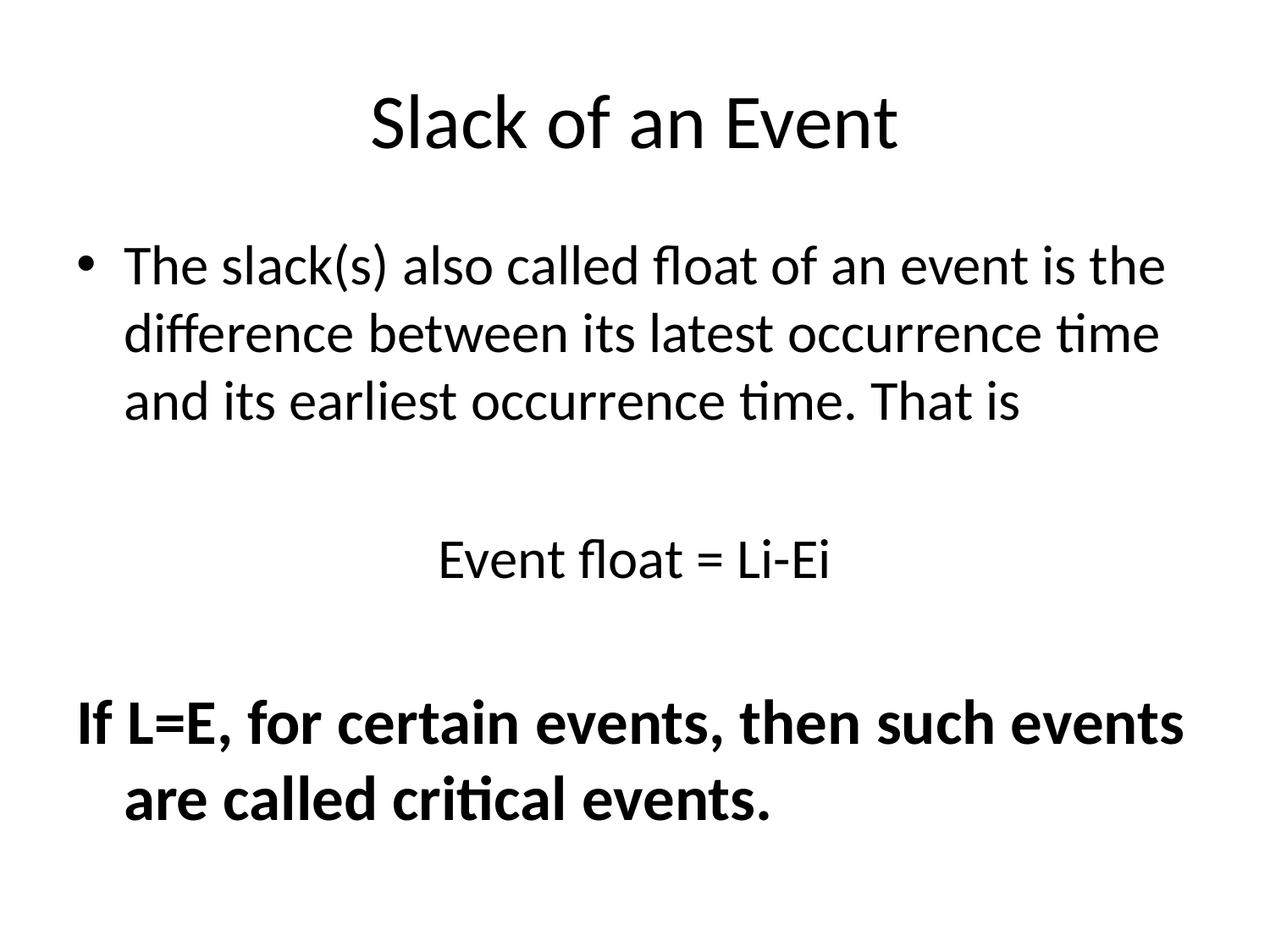

# Slack of an Event
The slack(s) also called float of an event is the difference between its latest occurrence time and its earliest occurrence time. That is

Event float = Li-Ei

If L=E, for certain events, then such events are called critical events.